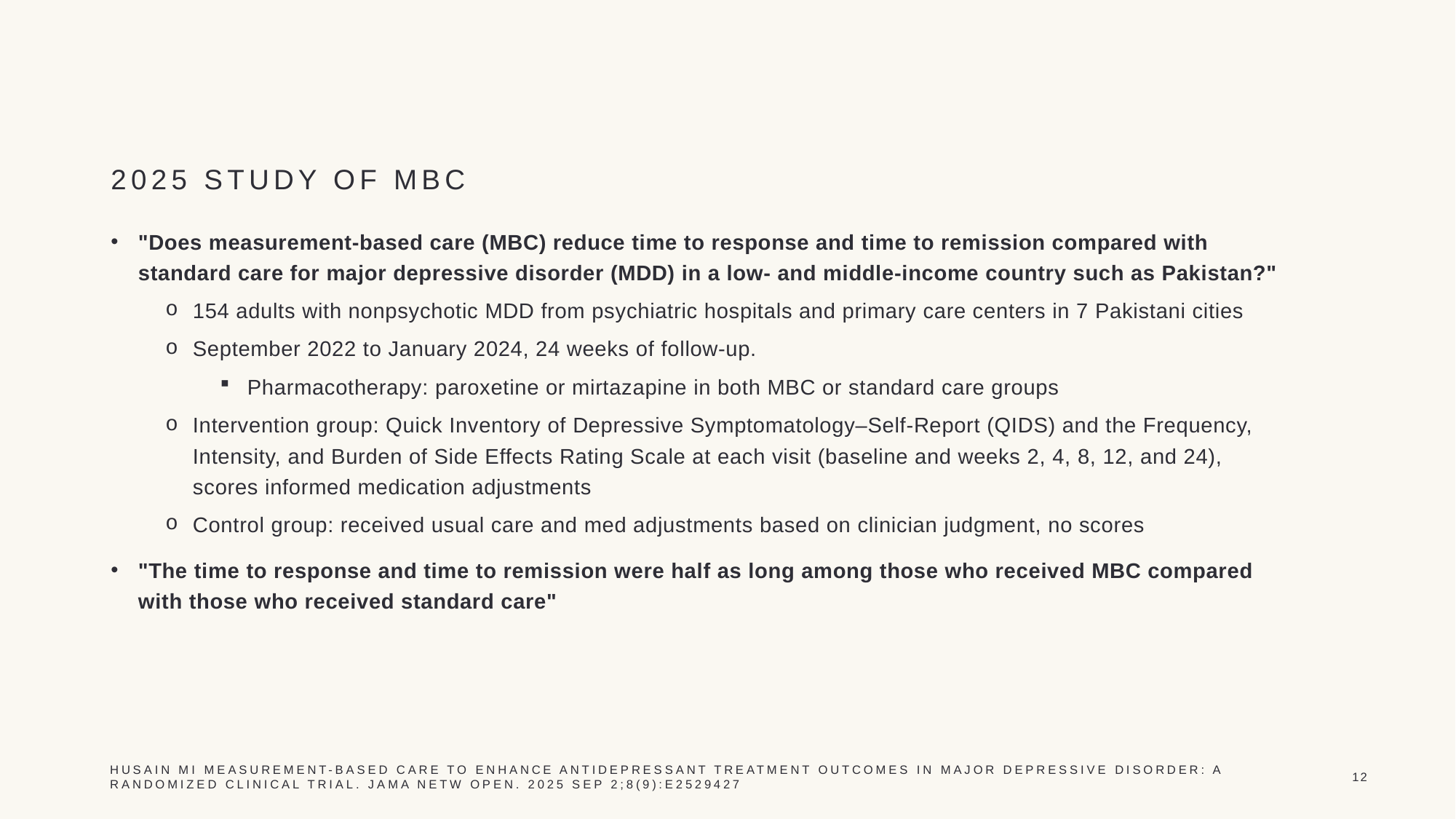

# 2025 Study of MBC
"Does measurement-based care (MBC) reduce time to response and time to remission compared with standard care for major depressive disorder (MDD) in a low- and middle-income country such as Pakistan?"
154 adults with nonpsychotic MDD from psychiatric hospitals and primary care centers in 7 Pakistani cities
September 2022 to January 2024, 24 weeks of follow-up.
Pharmacotherapy: paroxetine or mirtazapine in both MBC or standard care groups
Intervention group: Quick Inventory of Depressive Symptomatology–Self-Report (QIDS) and the Frequency, Intensity, and Burden of Side Effects Rating Scale at each visit (baseline and weeks 2, 4, 8, 12, and 24), scores informed medication adjustments
Control group: received usual care and med adjustments based on clinician judgment, no scores
"The time to response and time to remission were half as long among those who received MBC compared with those who received standard care"
Husain MI Measurement-Based Care to Enhance Antidepressant Treatment Outcomes in Major Depressive Disorder: A Randomized Clinical Trial. JAMA Netw Open. 2025 Sep 2;8(9):e2529427
12